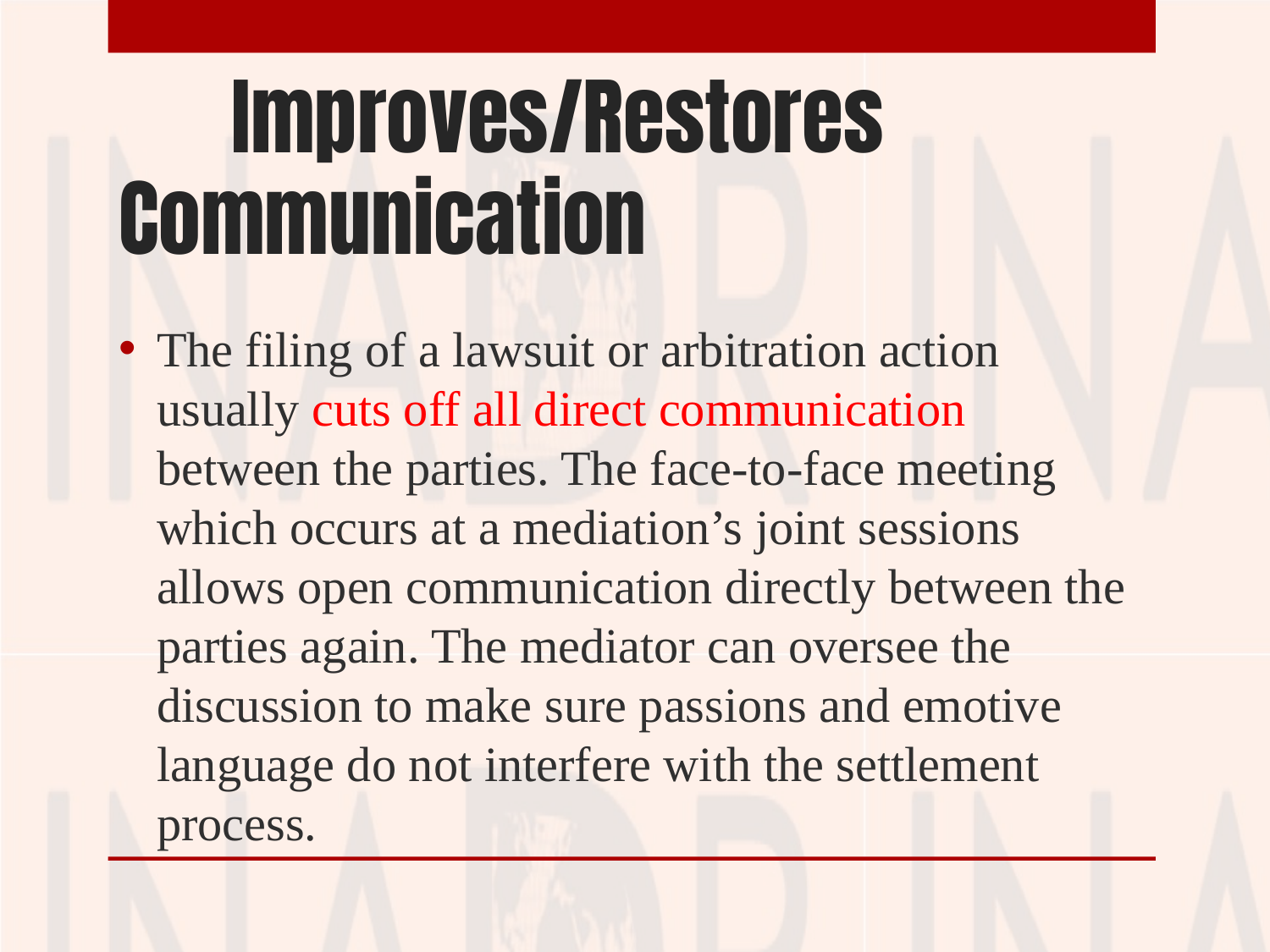

# Improves/Restores 		Communication
The filing of a lawsuit or arbitration action usually cuts off all direct communication between the parties. The face-to-face meeting which occurs at a mediation’s joint sessions allows open communication directly between the parties again. The mediator can oversee the discussion to make sure passions and emotive language do not interfere with the settlement process.